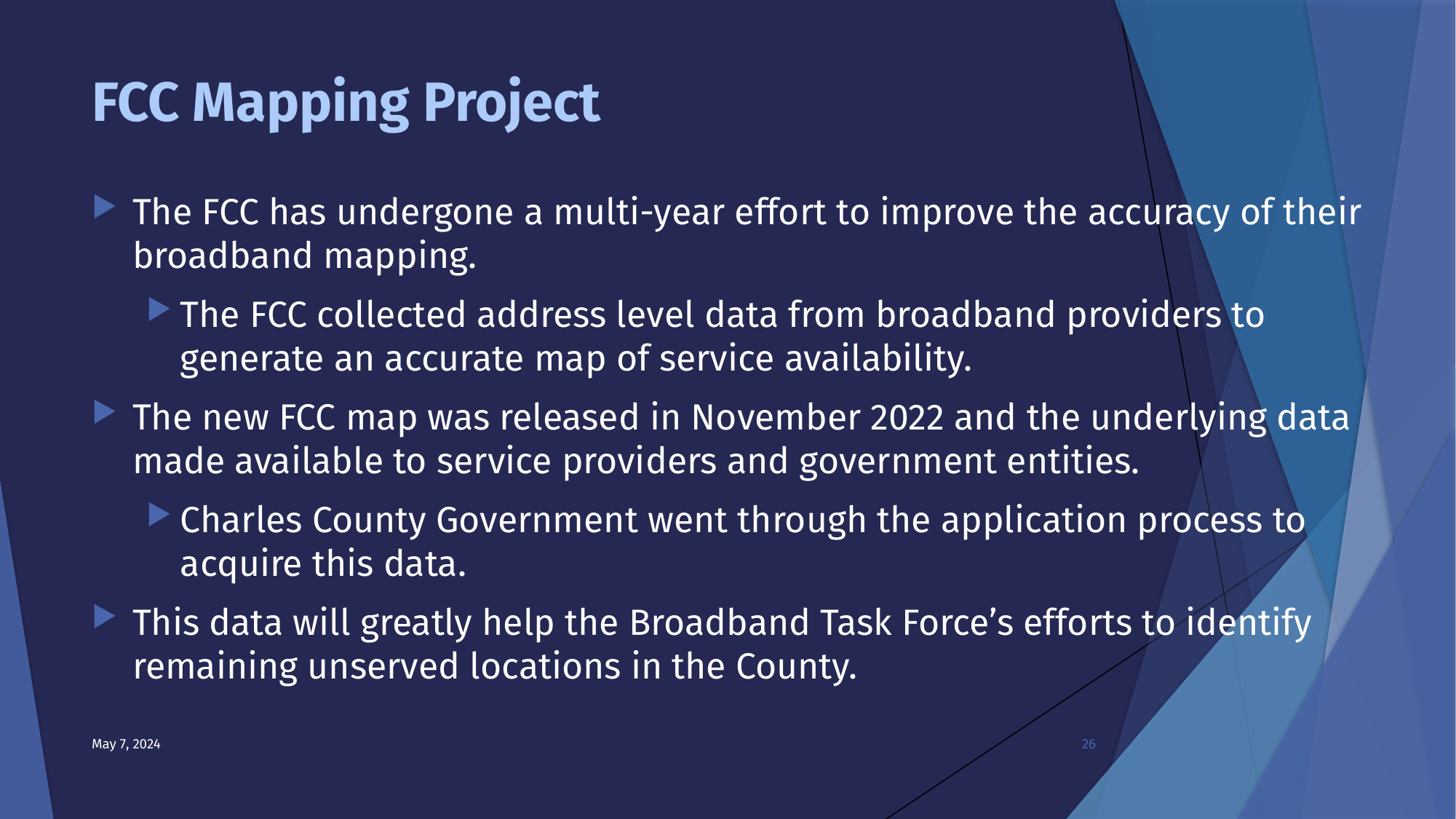

# FCC Mapping Project
The FCC has undergone a multi-year effort to improve the accuracy of their broadband mapping.
The FCC collected address level data from broadband providers to generate an accurate map of service availability.
The new FCC map was released in November 2022 and the underlying data made available to service providers and government entities.
Charles County Government went through the application process to acquire this data.
This data will greatly help the Broadband Task Force’s efforts to identify remaining unserved locations in the County.

May 7, 2024
26